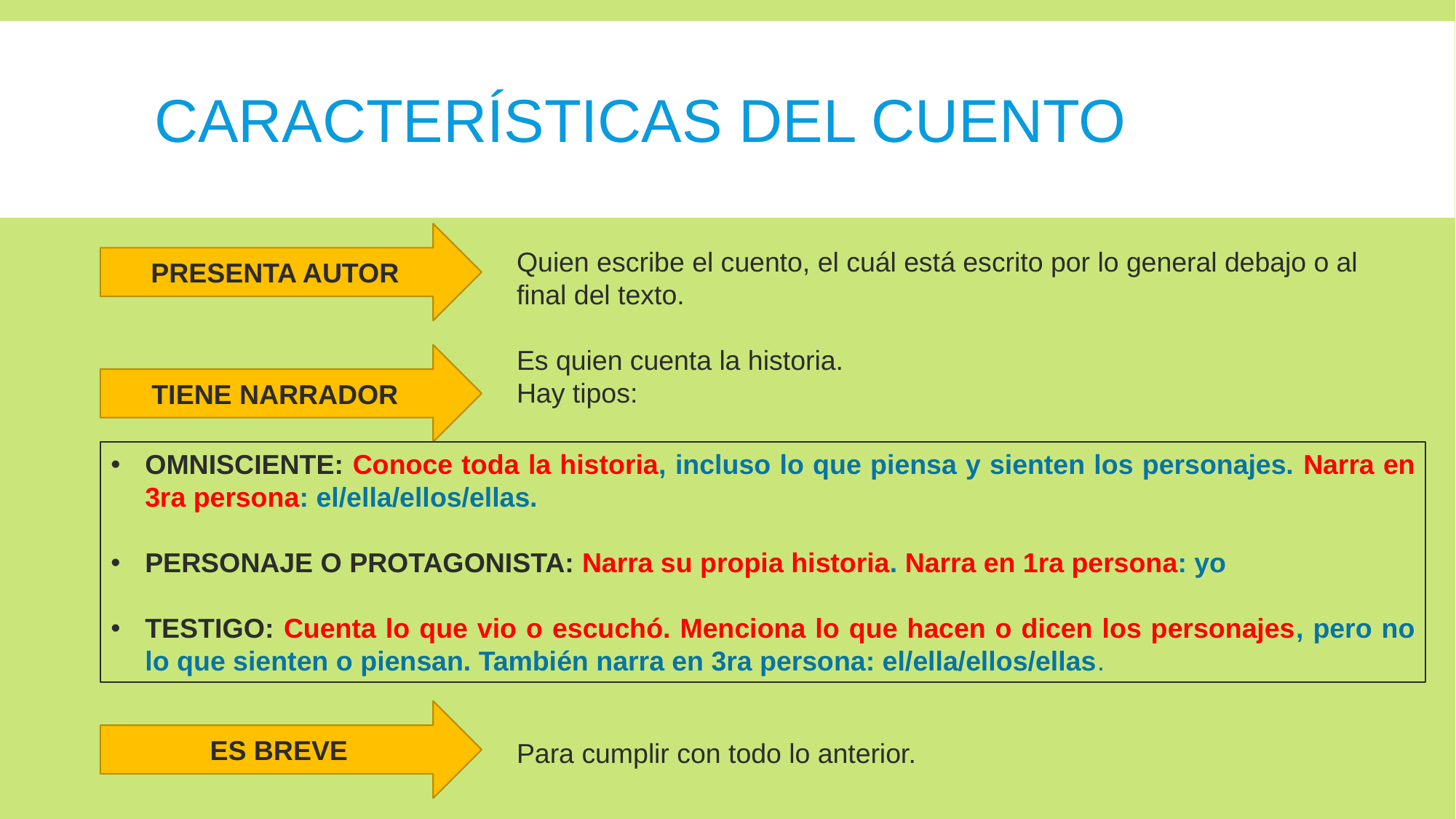

# CARACTERÍSTICAS DEL CUENTO
PRESENTA AUTOR
Quien escribe el cuento, el cuál está escrito por lo general debajo o al final del texto.

Es quien cuenta la historia.
Hay tipos:

Para cumplir con todo lo anterior.

TIENE NARRADOR
OMNISCIENTE: Conoce toda la historia, incluso lo que piensa y sienten los personajes. Narra en 3ra persona: el/ella/ellos/ellas.

PERSONAJE O PROTAGONISTA: Narra su propia historia. Narra en 1ra persona: yo

TESTIGO: Cuenta lo que vio o escuchó. Menciona lo que hacen o dicen los personajes, pero no lo que sienten o piensan. También narra en 3ra persona: el/ella/ellos/ellas.
ES BREVE